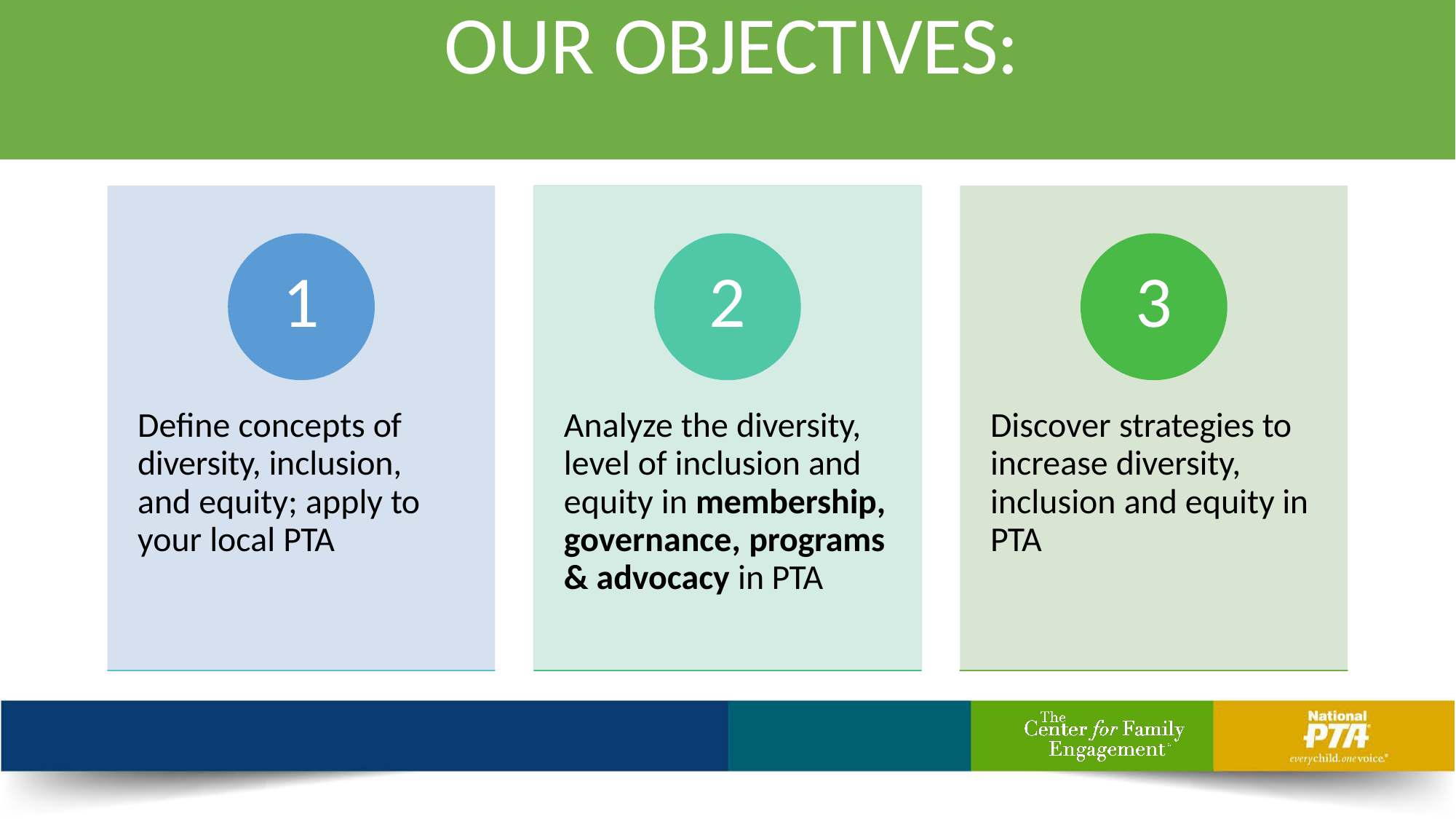

# OUR OBJECTIVES:

1
Define concepts of diversity, inclusion, and equity; apply to your local PTA
2
Analyze the diversity, level of inclusion and equity in membership, governance, programs & advocacy in PTA
3
Discover strategies to increase diversity, inclusion and equity in PTA